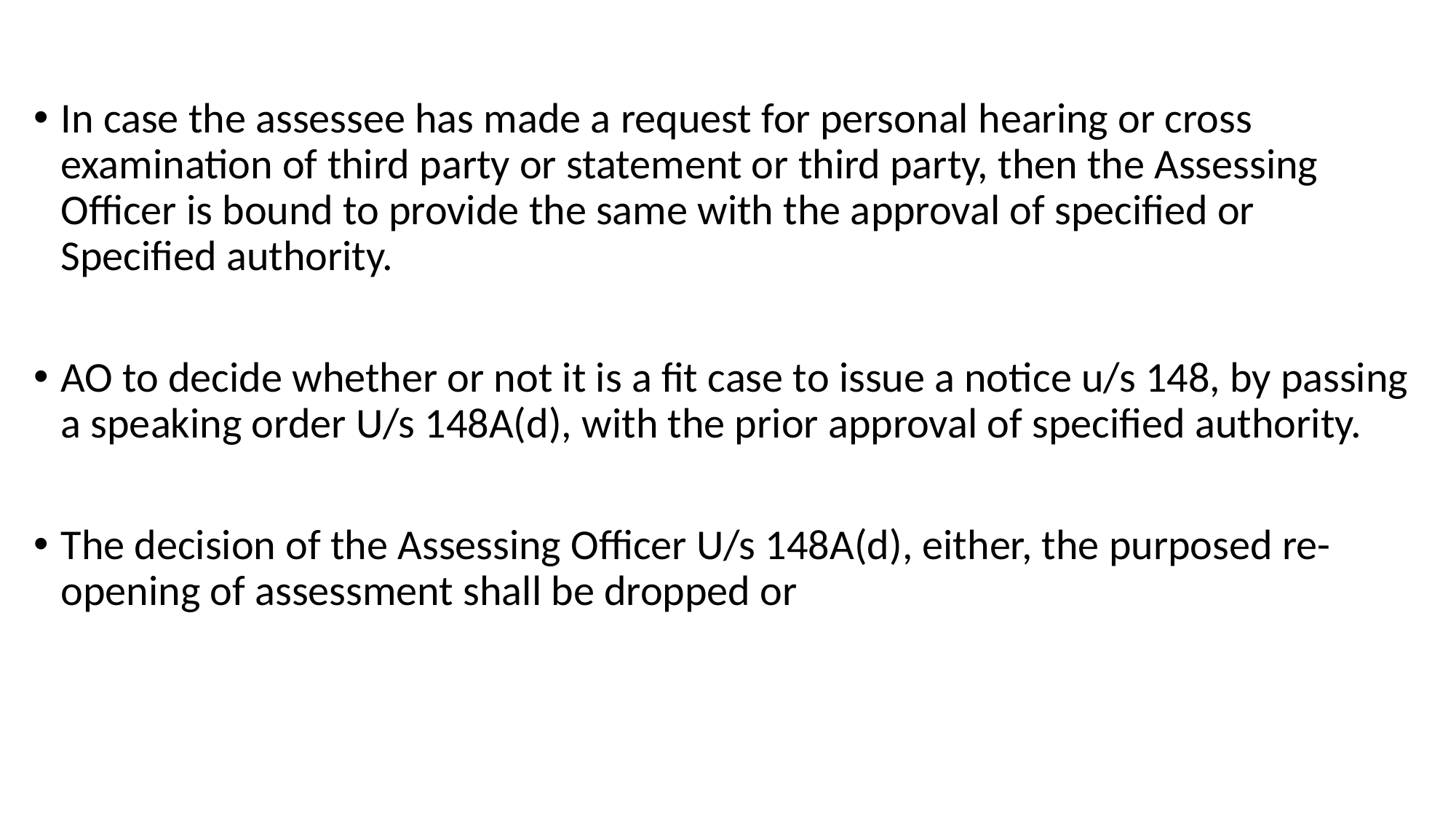

In case the assessee has made a request for personal hearing or cross examination of third party or statement or third party, then the Assessing Officer is bound to provide the same with the approval of specified or Specified authority.

AO to decide whether or not it is a fit case to issue a notice u/s 148, by passing a speaking order U/s 148A(d), with the prior approval of specified authority.

The decision of the Assessing Officer U/s 148A(d), either, the purposed re-opening of assessment shall be dropped or